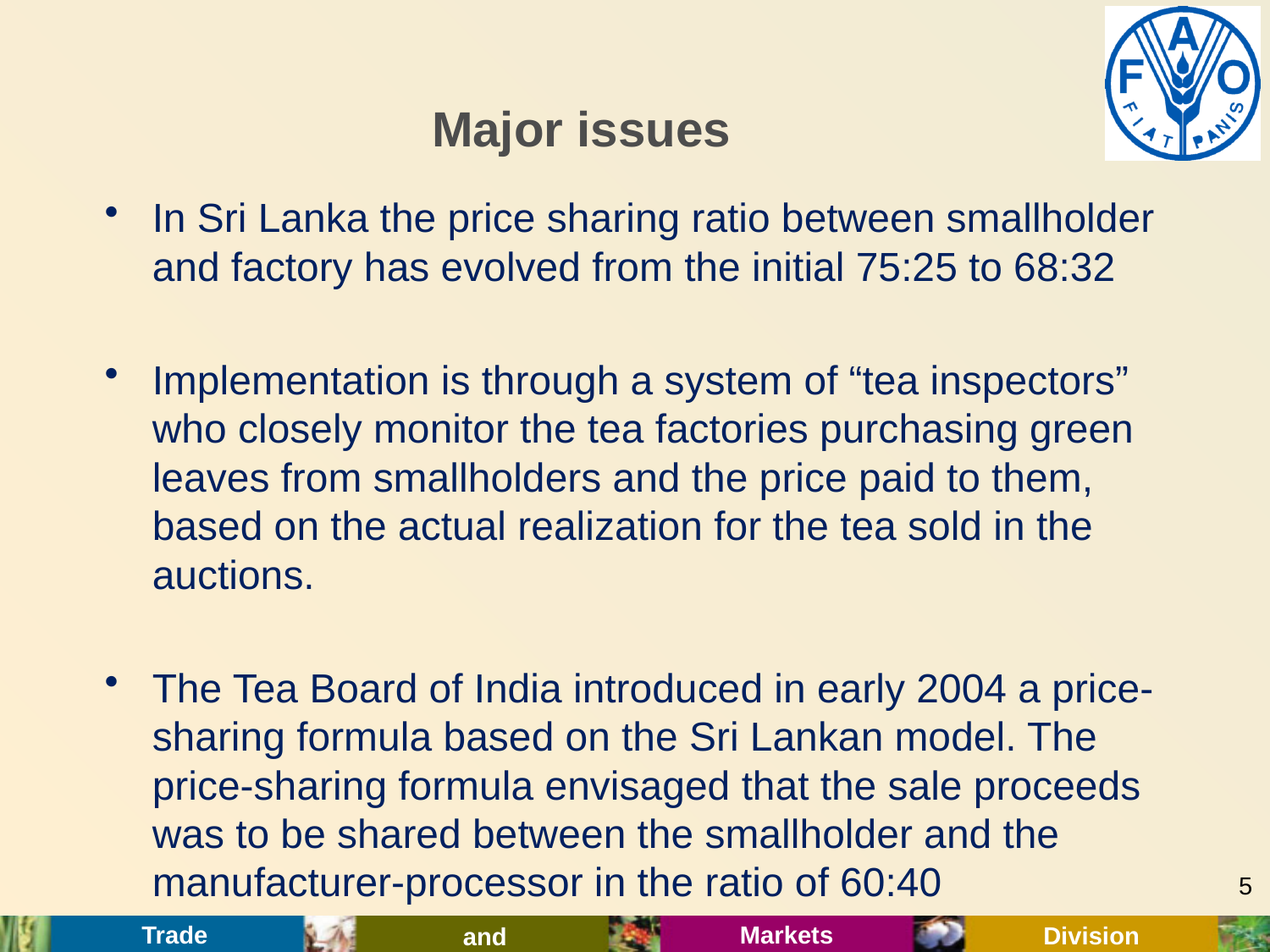

# Major issues
In Sri Lanka the price sharing ratio between smallholder and factory has evolved from the initial 75:25 to 68:32

Implementation is through a system of “tea inspectors” who closely monitor the tea factories purchasing green leaves from smallholders and the price paid to them, based on the actual realization for the tea sold in the auctions.

The Tea Board of India introduced in early 2004 a price-sharing formula based on the Sri Lankan model. The price-sharing formula envisaged that the sale proceeds was to be shared between the smallholder and the manufacturer-processor in the ratio of 60:40
5